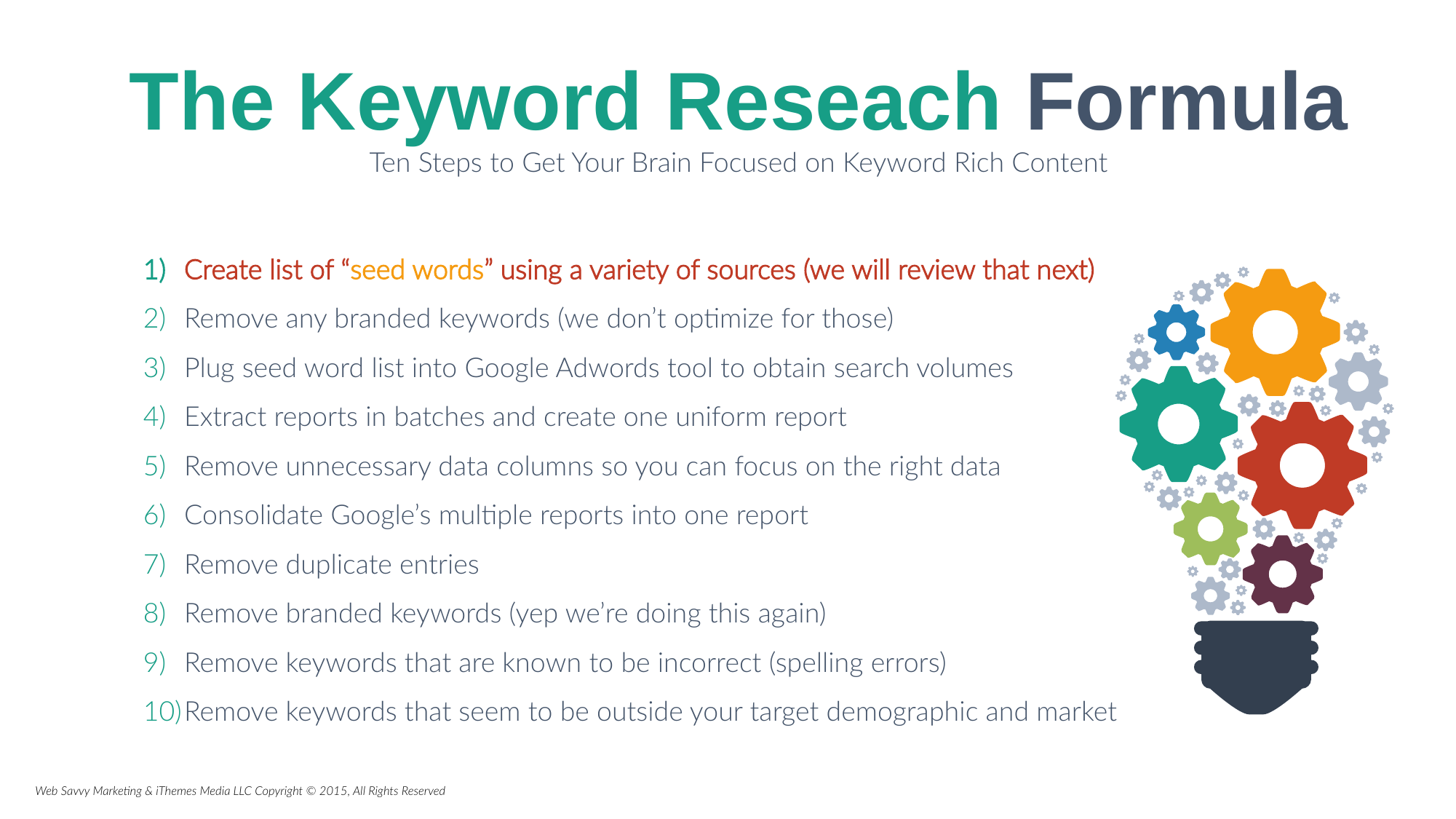

The Keyword Reseach Formula
Ten Steps to Get Your Brain Focused on Keyword Rich Content
Create list of “seed words” using a variety of sources (we will review that next)
Remove any branded keywords (we don’t optimize for those)
Plug seed word list into Google Adwords tool to obtain search volumes
Extract reports in batches and create one uniform report
Remove unnecessary data columns so you can focus on the right data
Consolidate Google’s multiple reports into one report
Remove duplicate entries
Remove branded keywords (yep we’re doing this again)
Remove keywords that are known to be incorrect (spelling errors)
Remove keywords that seem to be outside your target demographic and market

Web Savvy Marketing & iThemes Media LLC Copyright © 2015, All Rights Reserved